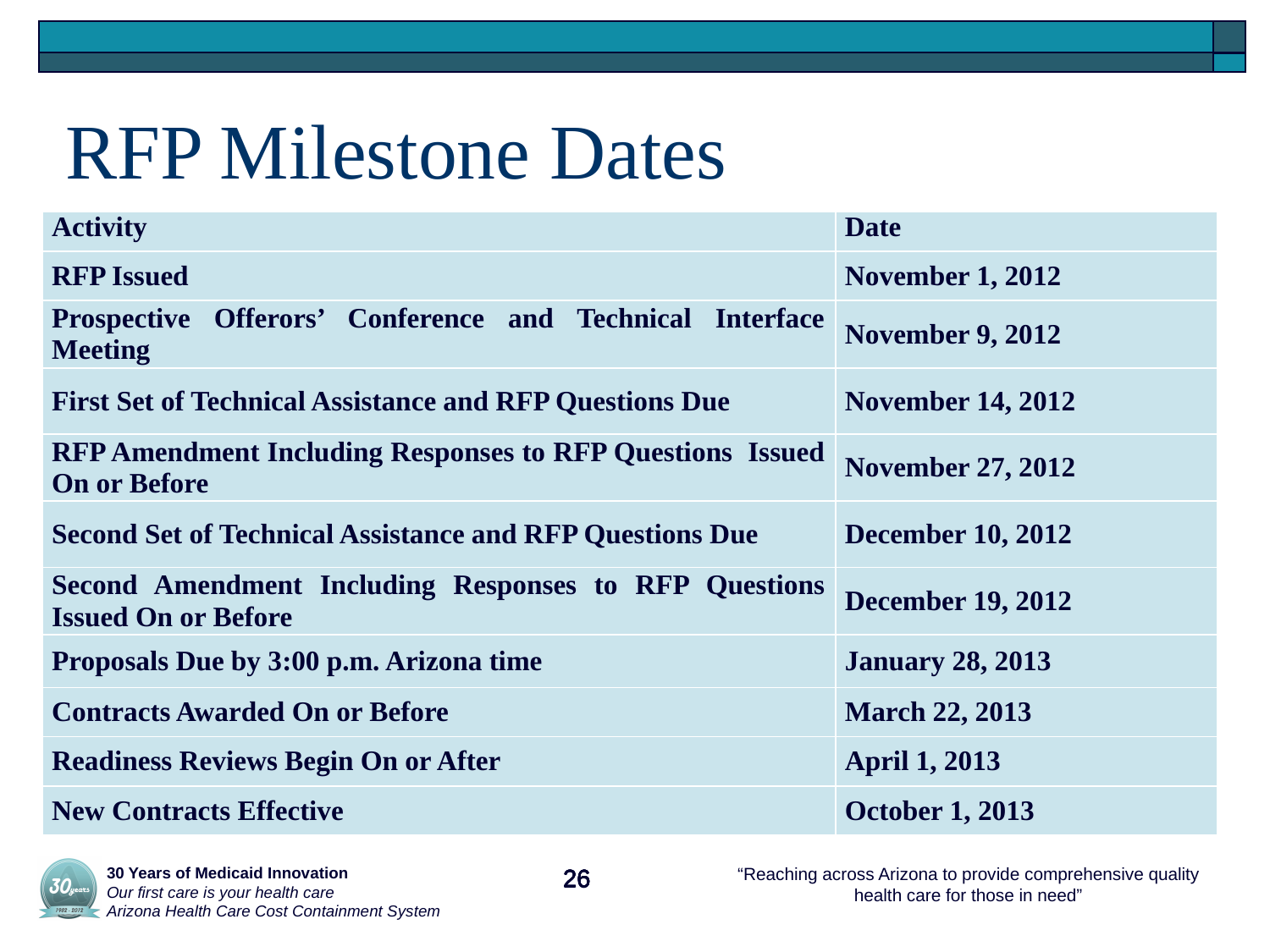

# RFP Milestone Dates
| Activity | Date |
| --- | --- |
| RFP Issued | November 1, 2012 |
| Prospective Offerors’ Conference and Technical Interface Meeting | November 9, 2012 |
| First Set of Technical Assistance and RFP Questions Due | November 14, 2012 |
| RFP Amendment Including Responses to RFP Questions Issued On or Before | November 27, 2012 |
| Second Set of Technical Assistance and RFP Questions Due | December 10, 2012 |
| Second Amendment Including Responses to RFP Questions Issued On or Before | December 19, 2012 |
| Proposals Due by 3:00 p.m. Arizona time | January 28, 2013 |
| Contracts Awarded On or Before | March 22, 2013 |
| Readiness Reviews Begin On or After | April 1, 2013 |
| New Contracts Effective | October 1, 2013 |

              30 Years of Medicaid Innovation
              Our first care is your health care
              Arizona Health Care Cost Containment System

26
26
26
26
26
26